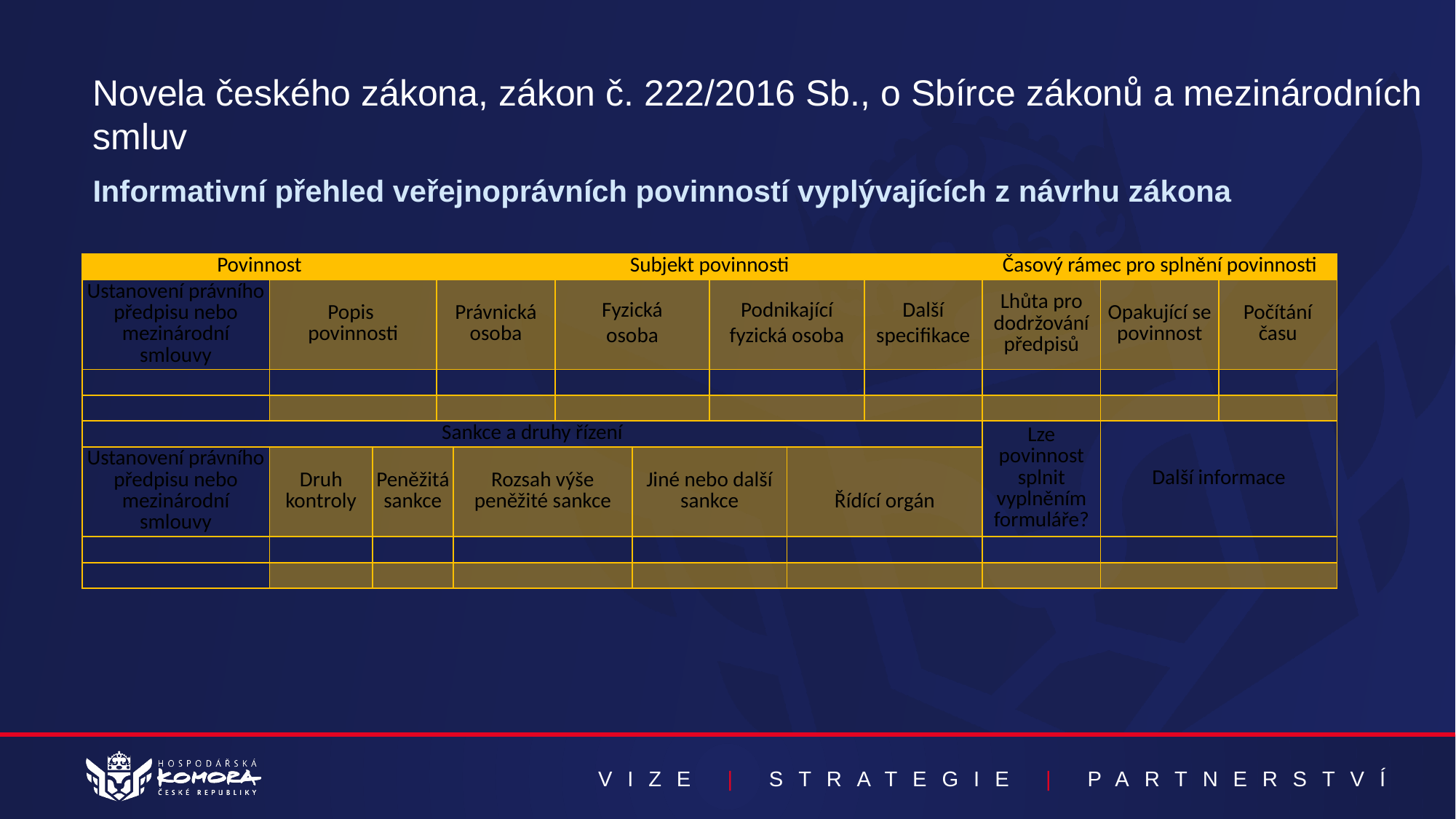

Novela českého zákona, zákon č. 222/2016 Sb., o Sbírce zákonů a mezinárodních smluv
Informativní přehled veřejnoprávních povinností vyplývajících z návrhu zákona
| Povinnost |  |  | Subjekt povinnosti |  |  |  |  |  |  | Časový rámec pro splnění povinnosti |  |  |
| --- | --- | --- | --- | --- | --- | --- | --- | --- | --- | --- | --- | --- |
| Ustanovení právního předpisu nebo mezinárodní smlouvy | Popis povinnosti |  | Právnická osoba |  | Fyzická osoba |  | Podnikající fyzická osoba |  | Další specifikace | Lhůta pro dodržování předpisů | Opakující se povinnost | Počítání času |
|  |  |  |  |  |  |  |  |  |  |  |  |  |
|  |  |  |  |  |  |  |  |  |  |  |  |  |
| Sankce a druhy řízení |  |  |  |  |  |  |  |  |  | Lze povinnost splnit vyplněním formuláře? | Další informace |  |
| Ustanovení právního předpisu nebo mezinárodní smlouvy | Druh kontroly | Peněžitá sankce | Scope of the amount of the financial penalty | Rozsah výše peněžité sankce |  | Jiné nebo další sankce |  | Řídící orgán |  |  |  |  |
|  |  |  |  |  |  |  |  |  |  |  |  |  |
|  |  |  |  |  |  |  |  |  |  |  |  |  |